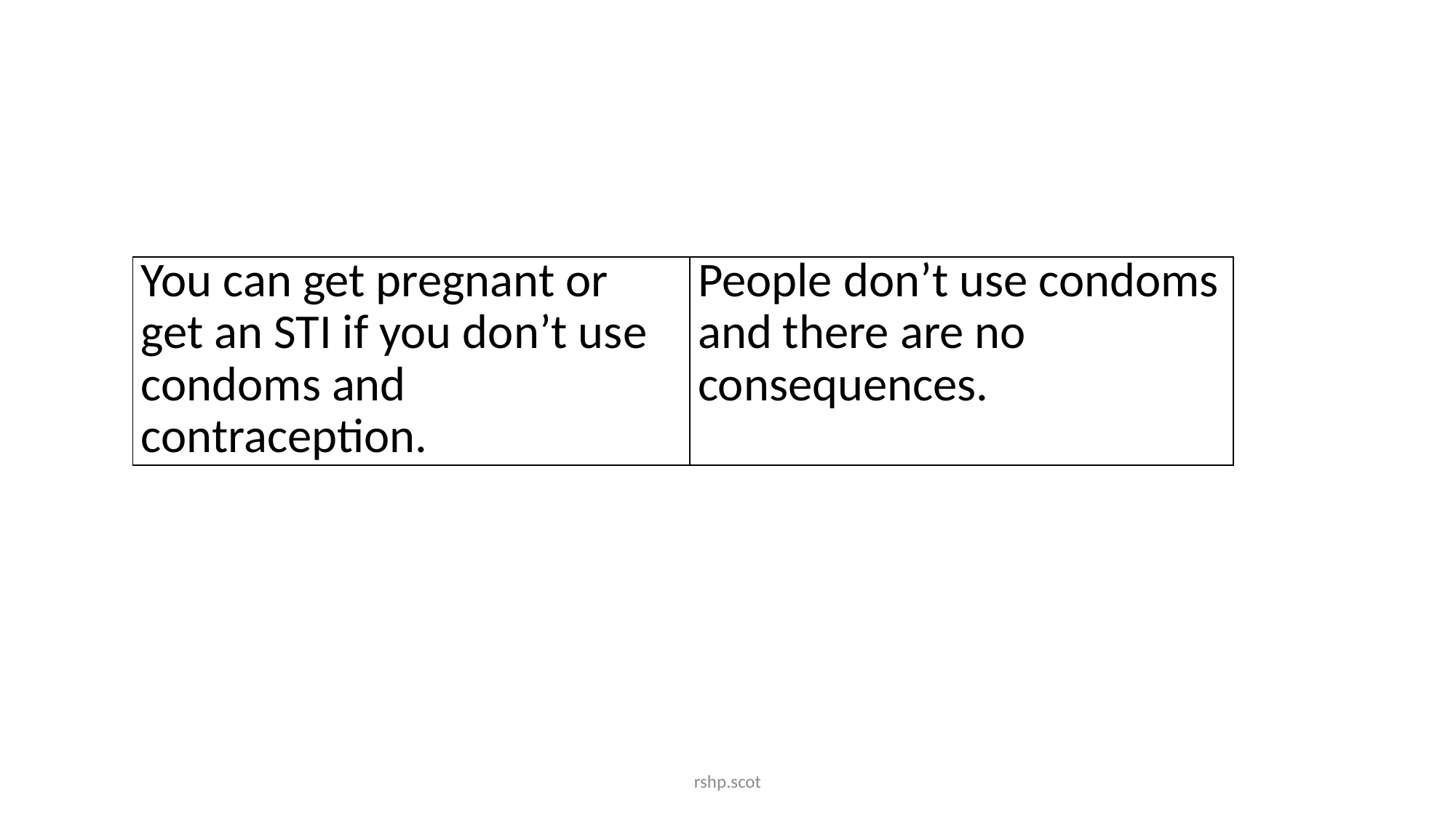

| You can get pregnant or get an STI if you don’t use condoms and contraception. | People don’t use condoms and there are no consequences. |
| --- | --- |
rshp.scot